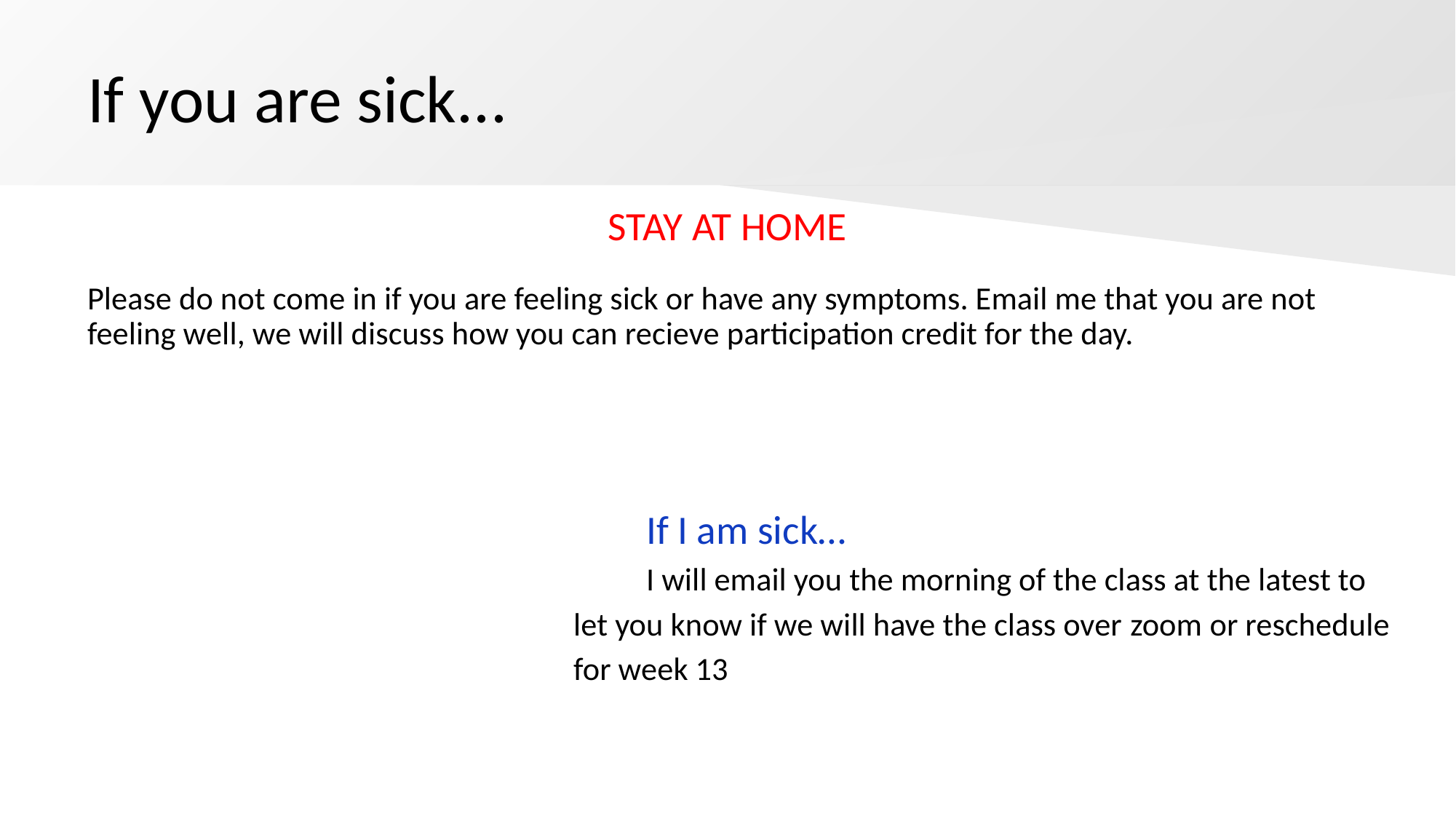

# If you are sick...
STAY AT HOME
Please do not come in if you are feeling sick or have any symptoms. Email me that you are not feeling well, we will discuss how you can recieve participation credit for the day.

If I am sick…
I will email you the morning of the class at the latest to let you know if we will have the class over zoom or reschedule for week 13